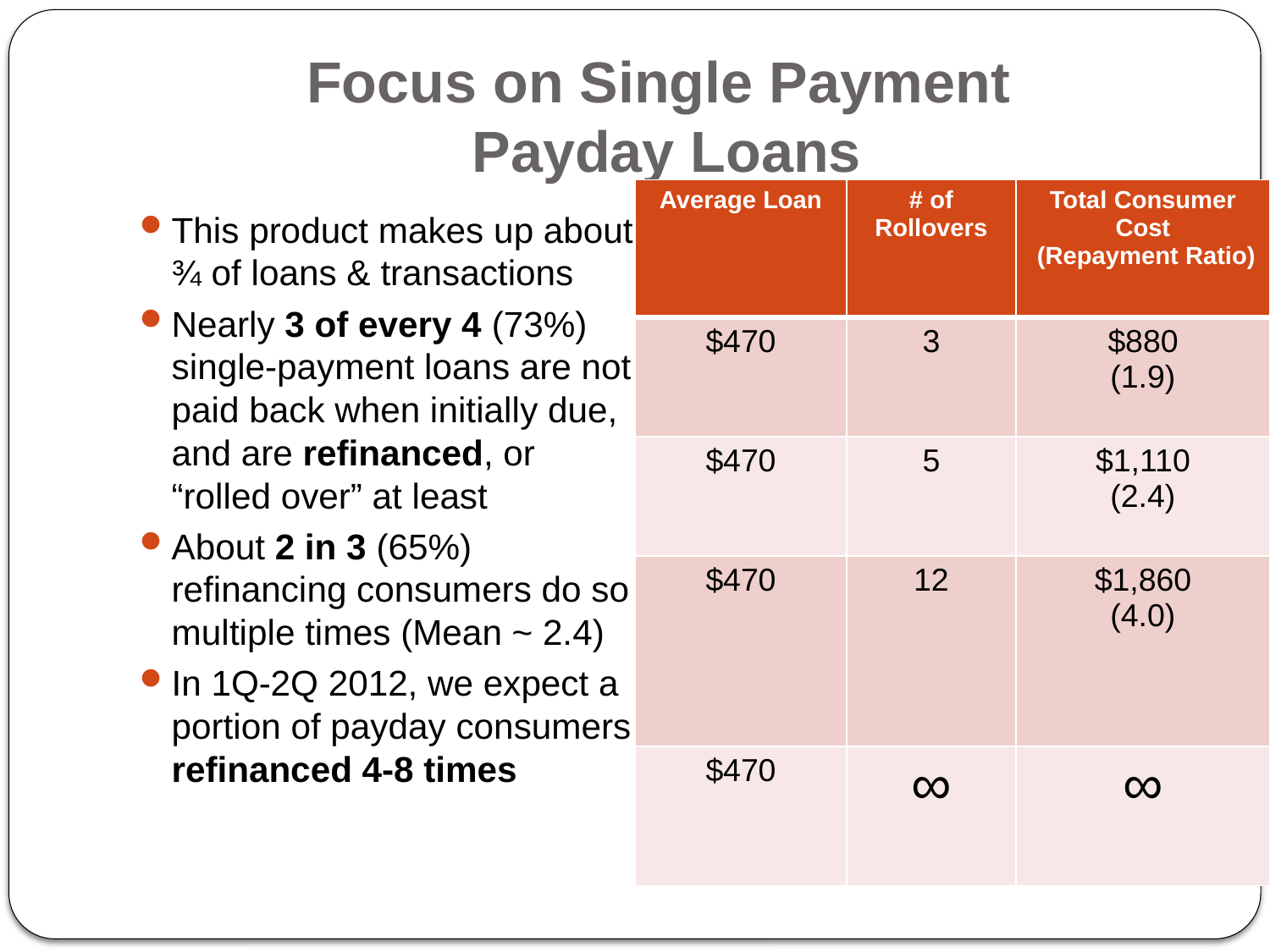

# Focus on Single Payment Payday Loans
| Average Loan | # of Rollovers | Total Consumer Cost (Repayment Ratio) |
| --- | --- | --- |
| $470 | 3 | $880 (1.9) |
| $470 | 5 | $1,110 (2.4) |
| $470 | 12 | $1,860 (4.0) |
| $470 | ∞ | ∞ |
This product makes up about ¾ of loans & transactions
Nearly 3 of every 4 (73%) single-payment loans are not paid back when initially due, and are refinanced, or “rolled over” at least
About 2 in 3 (65%) refinancing consumers do so multiple times (Mean ~ 2.4)
In 1Q-2Q 2012, we expect a portion of payday consumers refinanced 4-8 times